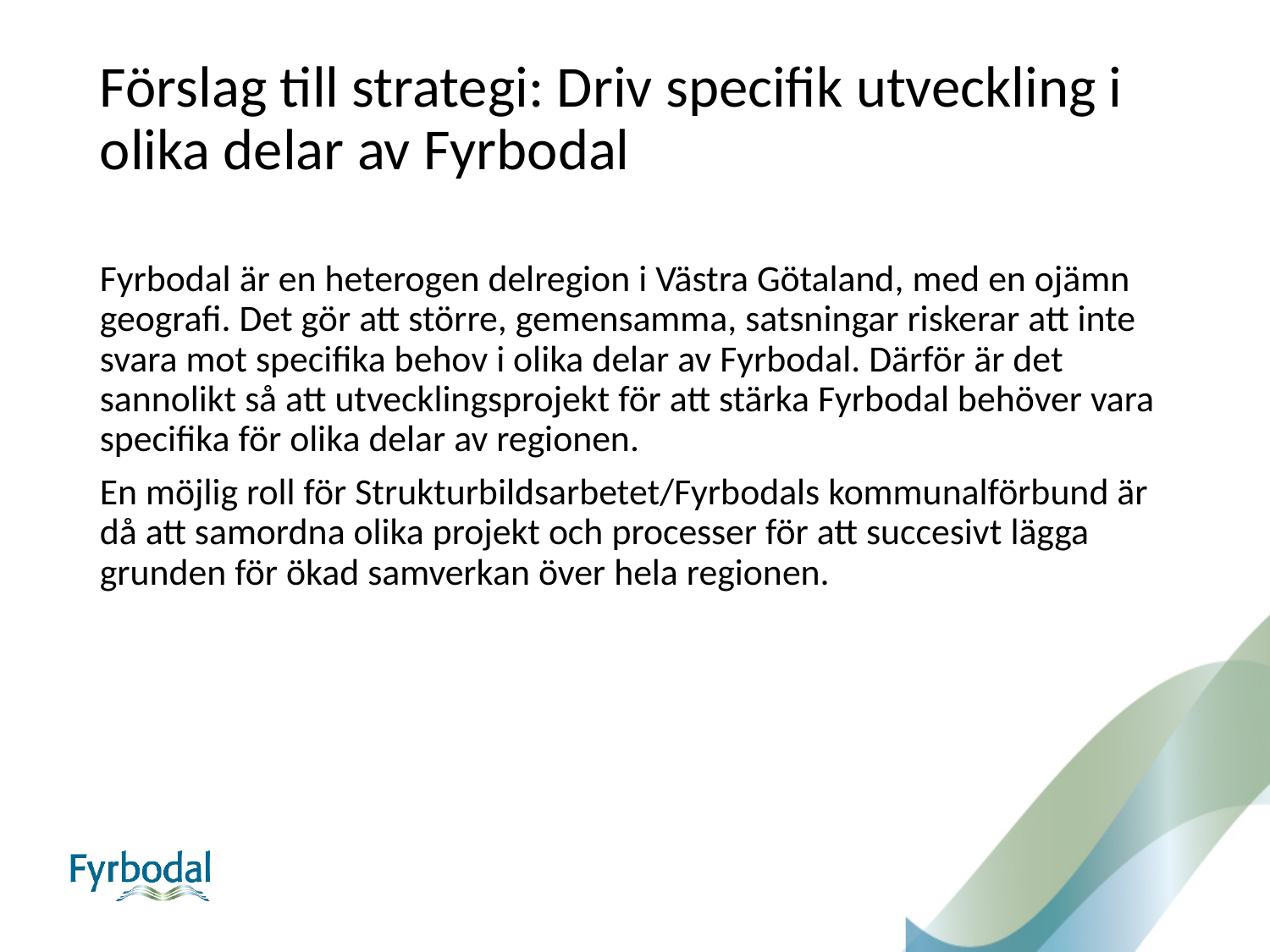

# Förslag till strategi: Driv specifik utveckling i olika delar av Fyrbodal
Fyrbodal är en heterogen delregion i Västra Götaland, med en ojämn geografi. Det gör att större, gemensamma, satsningar riskerar att inte svara mot specifika behov i olika delar av Fyrbodal. Därför är det sannolikt så att utvecklingsprojekt för att stärka Fyrbodal behöver vara specifika för olika delar av regionen.
En möjlig roll för Strukturbildsarbetet/Fyrbodals kommunalförbund är då att samordna olika projekt och processer för att succesivt lägga grunden för ökad samverkan över hela regionen.